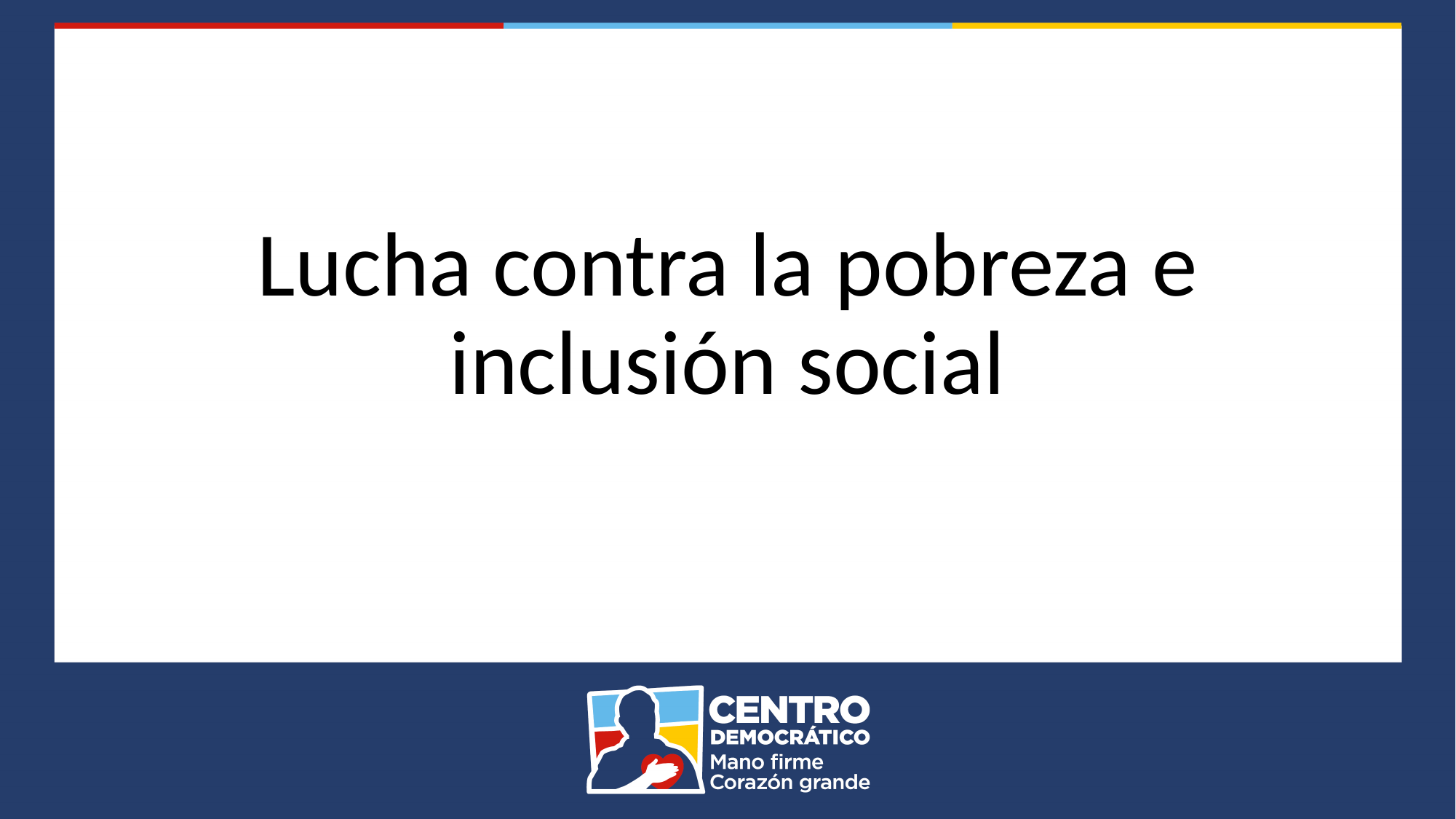

# Lucha contra la pobreza e inclusión social